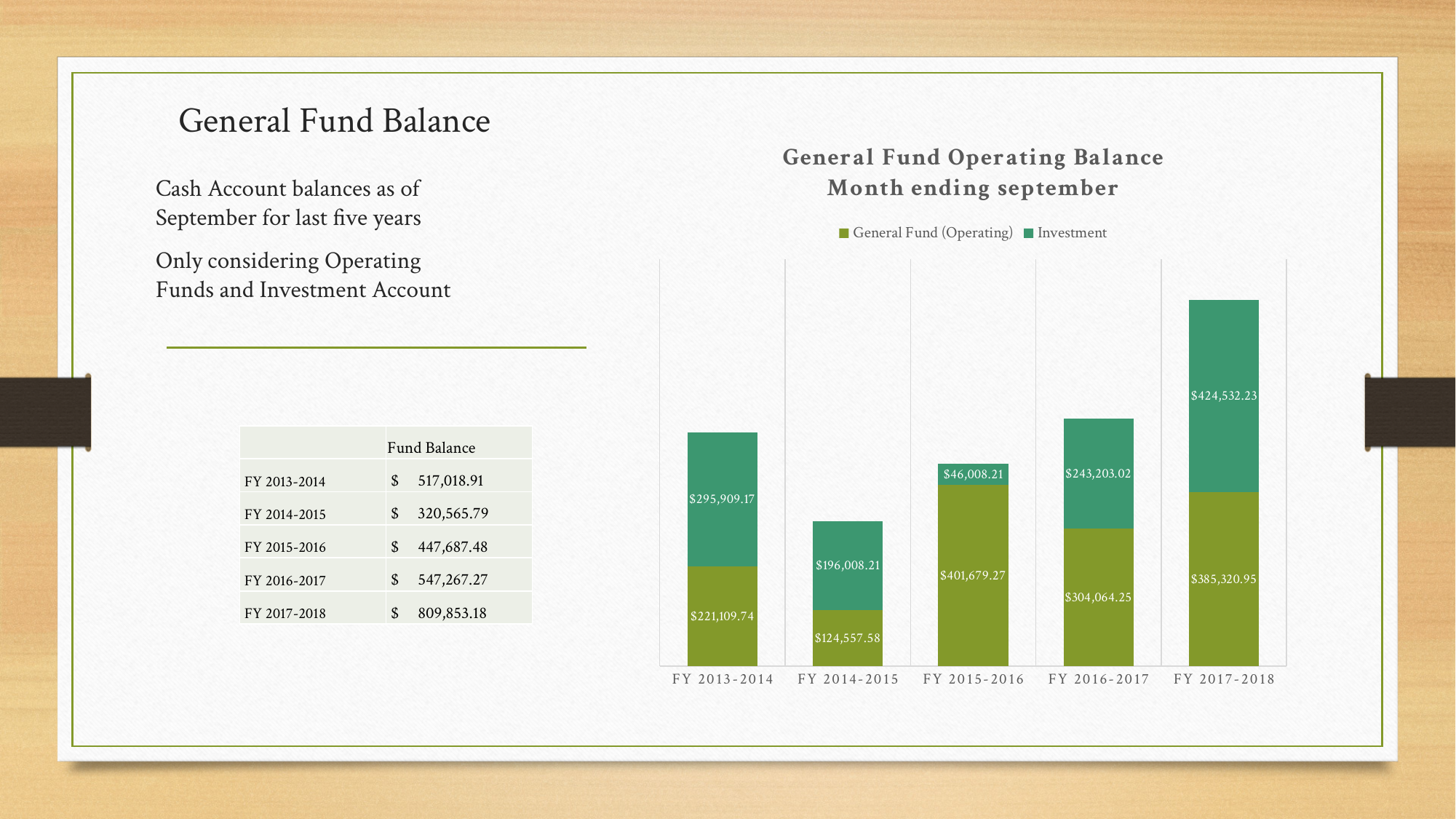

# General Fund Balance

### Chart: General Fund Operating Balance
Month ending september

| Category | General Fund (Operating) | Investment |
|---|---|---|
| FY 2013-2014 | 221109.74 | 295909.17 |
| FY 2014-2015 | 124557.58 | 196008.21 |
| FY 2015-2016 | 401679.27 | 46008.21 |
| FY 2016-2017 | 304064.25 | 243203.02 |
| FY 2017-2018 | 385320.95 | 424532.23 |
Cash Account balances as of September for last five years
Only considering Operating Funds and Investment Account
|  | Fund Balance |
| --- | --- |
| FY 2013-2014 | $ 517,018.91 |
| FY 2014-2015 | $ 320,565.79 |
| FY 2015-2016 | $ 447,687.48 |
| FY 2016-2017 | $ 547,267.27 |
| FY 2017-2018 | $ 809,853.18 |